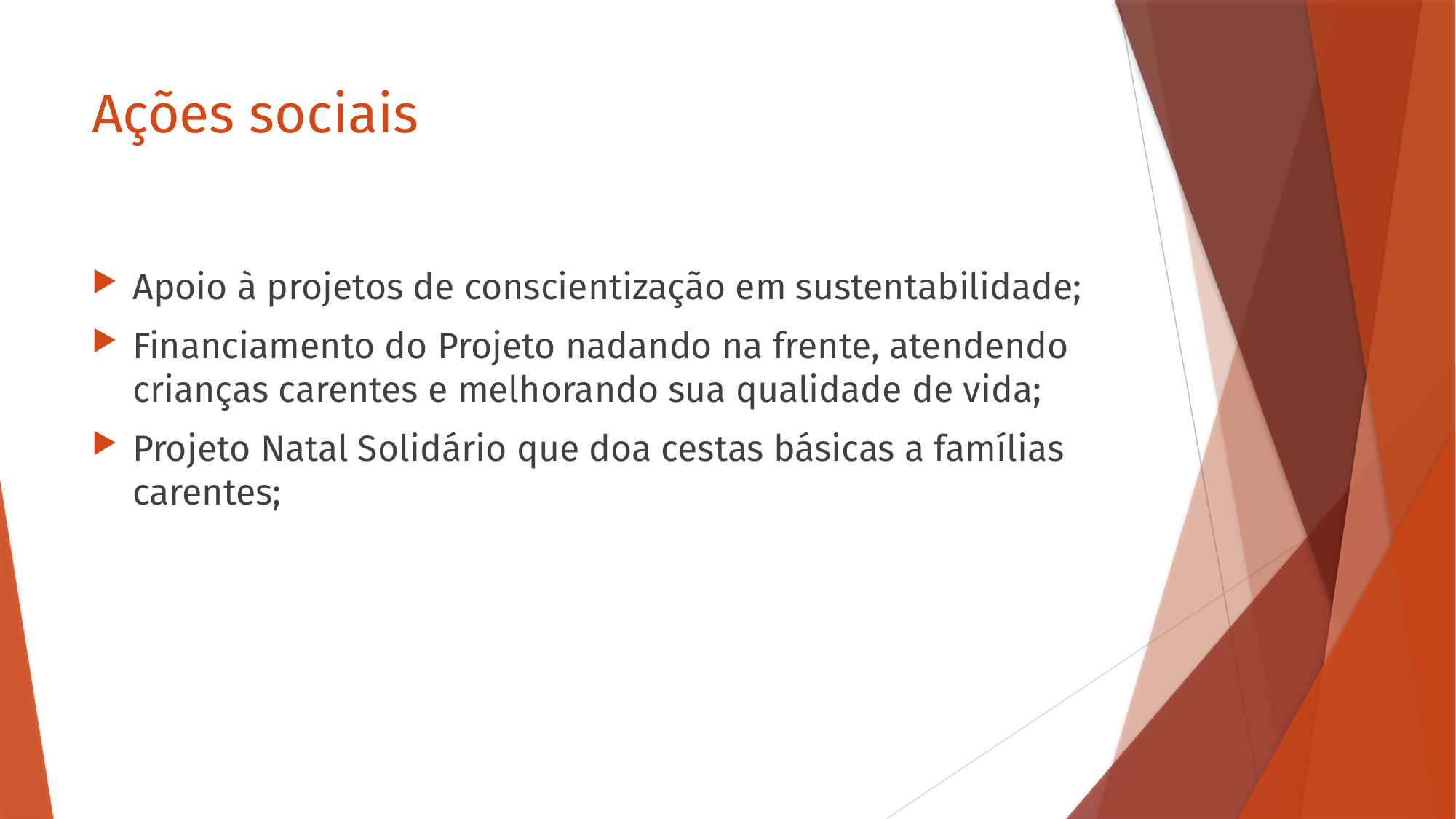

# Ações sociais
Apoio à projetos de conscientização em sustentabilidade;
Financiamento do Projeto nadando na frente, atendendo crianças carentes e melhorando sua qualidade de vida;
Projeto Natal Solidário que doa cestas básicas a famílias carentes;